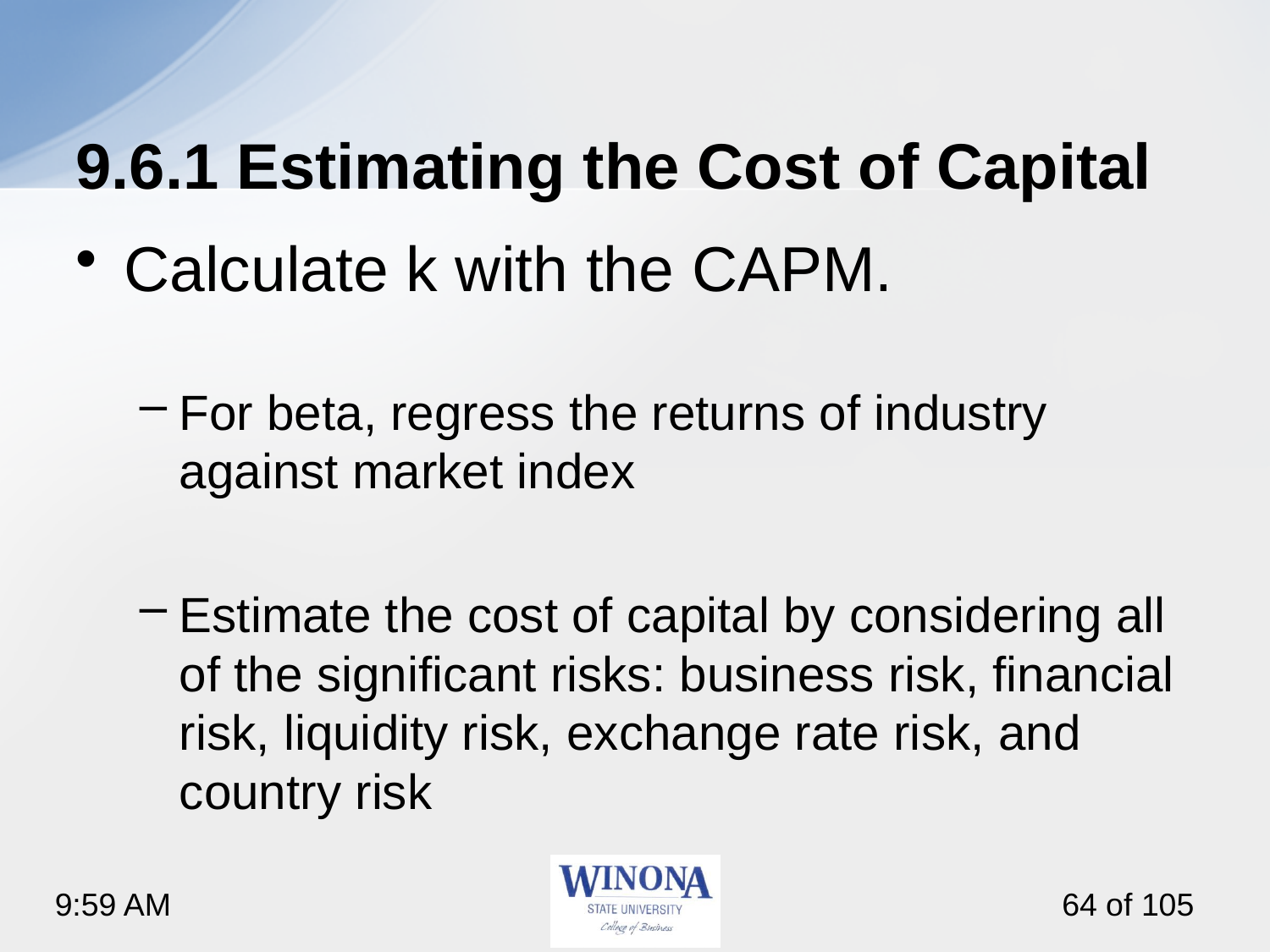

# 9.6.1 Estimating the Cost of Capital
Calculate k with the CAPM.

For beta, regress the returns of industry against market index

Estimate the cost of capital by considering all of the significant risks: business risk, financial risk, liquidity risk, exchange rate risk, and country risk